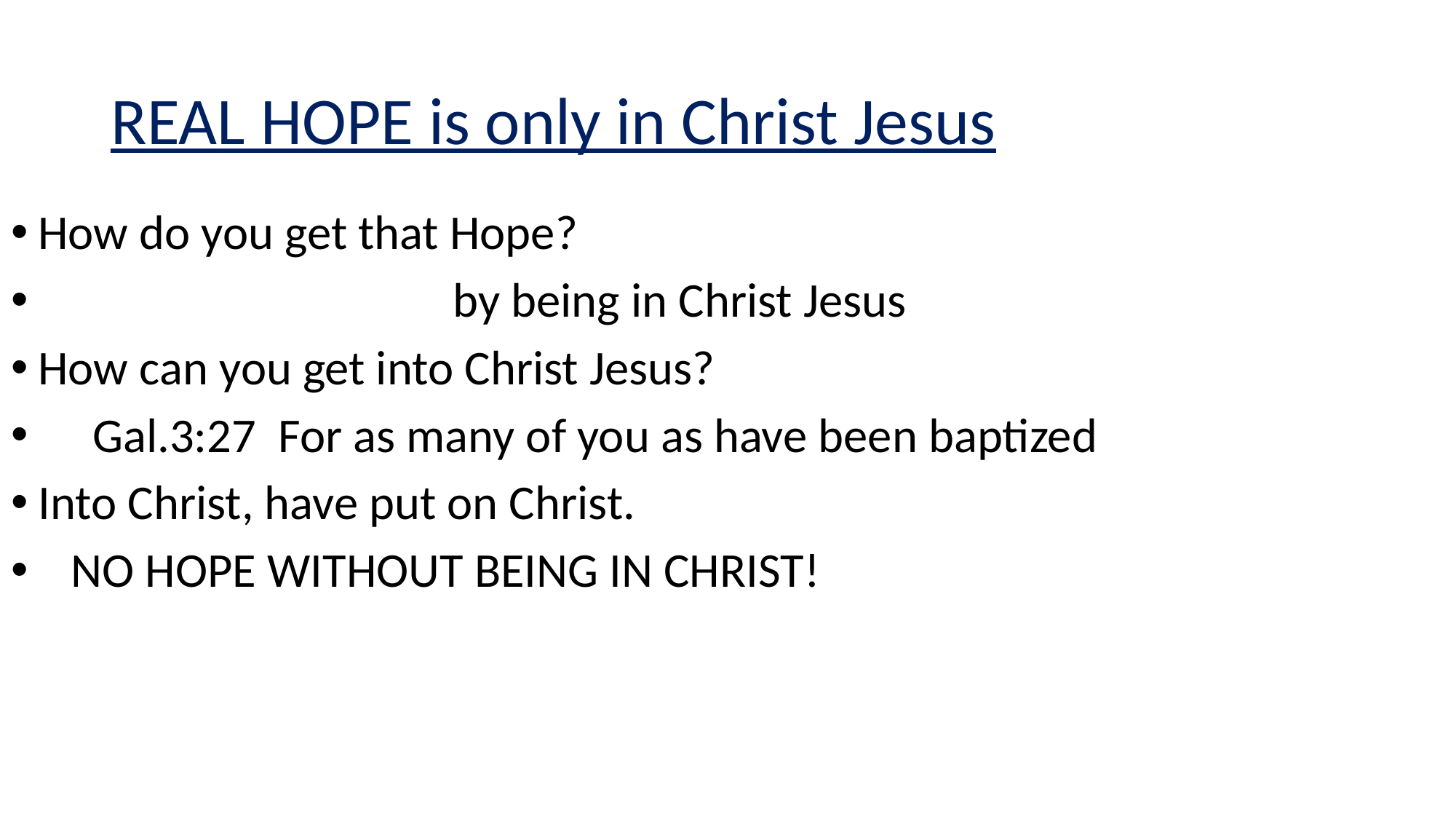

# REAL HOPE is only in Christ Jesus
How do you get that Hope?
                                      by being in Christ Jesus
How can you get into Christ Jesus?
     Gal.3:27  For as many of you as have been baptized
Into Christ, have put on Christ.
   NO HOPE WITHOUT BEING IN CHRIST!